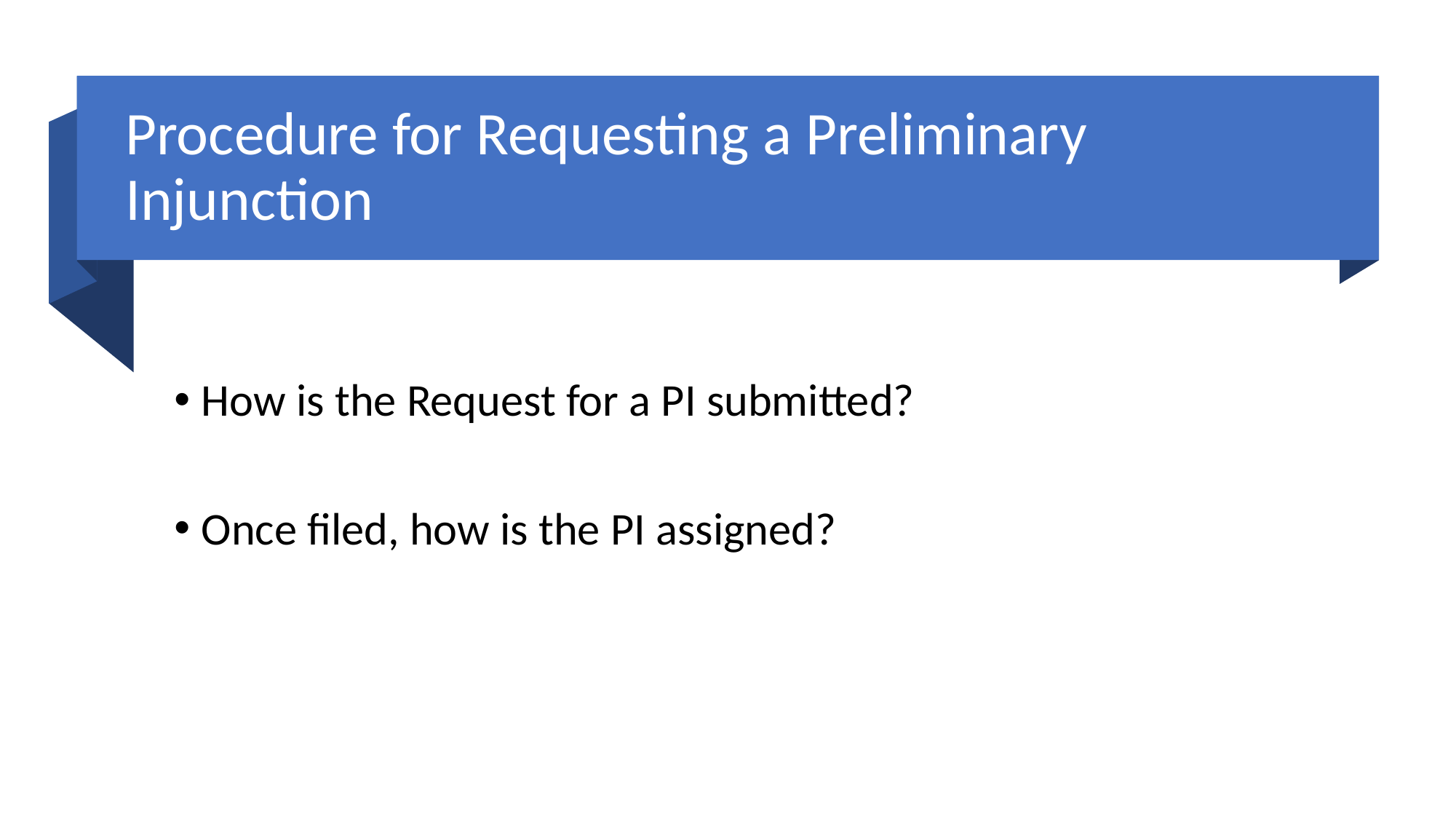

# Procedure for Requesting a Preliminary Injunction

How is the Request for a PI submitted?

Once filed, how is the PI assigned?

12